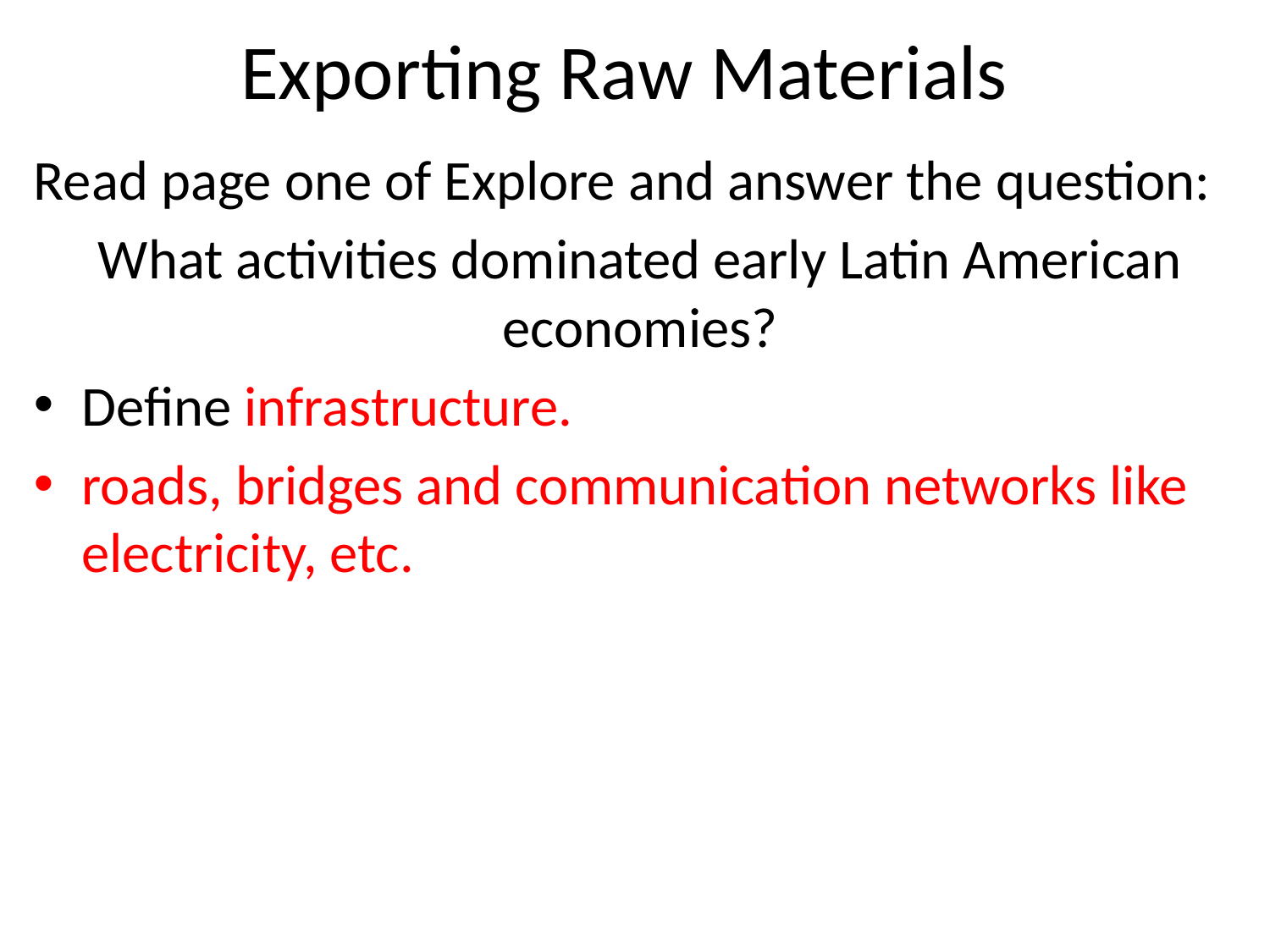

# Exporting Raw Materials
Read page one of Explore and answer the question:
What activities dominated early Latin American economies?
Define infrastructure.
roads, bridges and communication networks like electricity, etc.